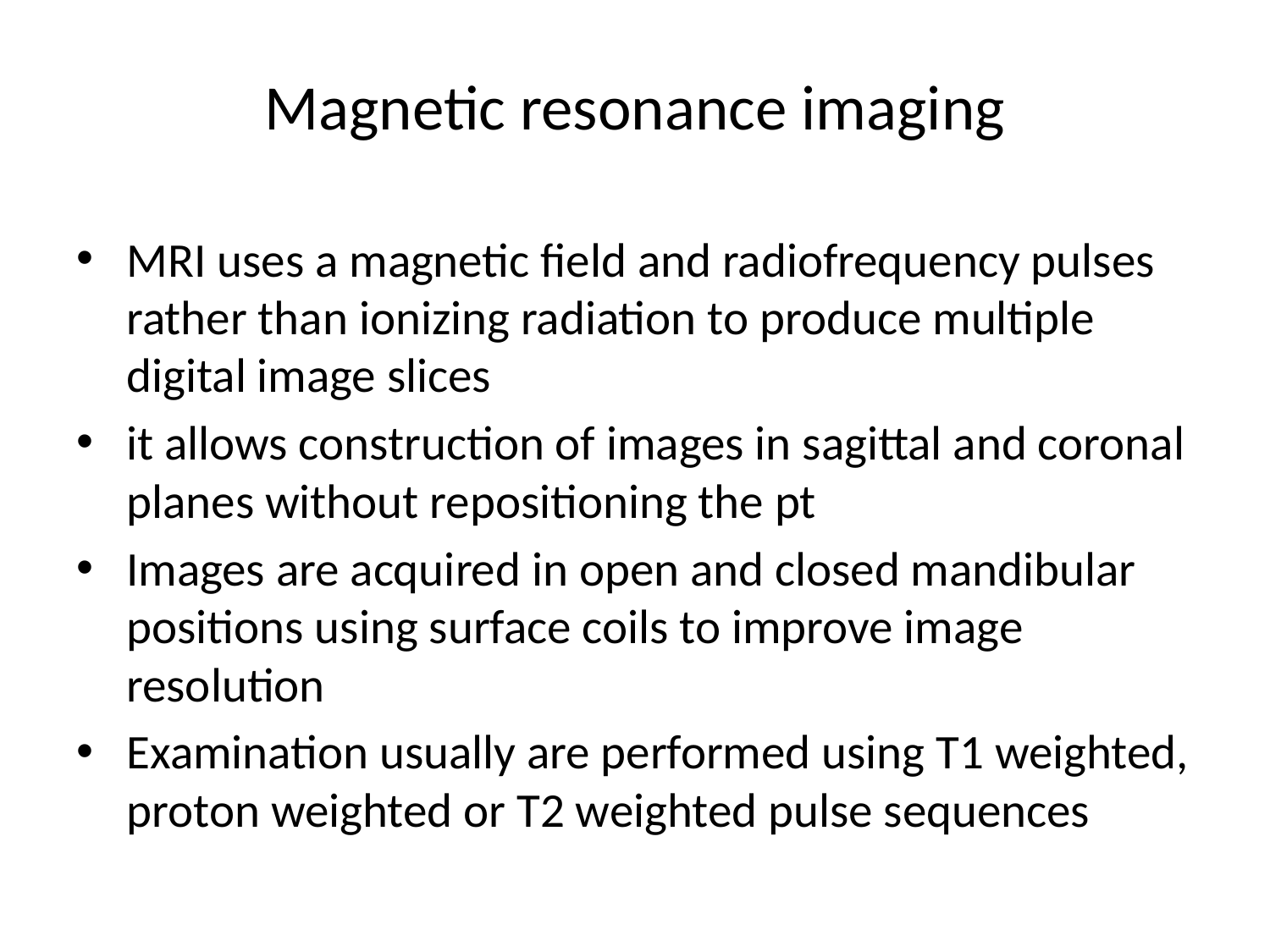

# Magnetic resonance imaging
MRI uses a magnetic field and radiofrequency pulses rather than ionizing radiation to produce multiple digital image slices
it allows construction of images in sagittal and coronal planes without repositioning the pt
Images are acquired in open and closed mandibular positions using surface coils to improve image resolution
Examination usually are performed using T1 weighted, proton weighted or T2 weighted pulse sequences